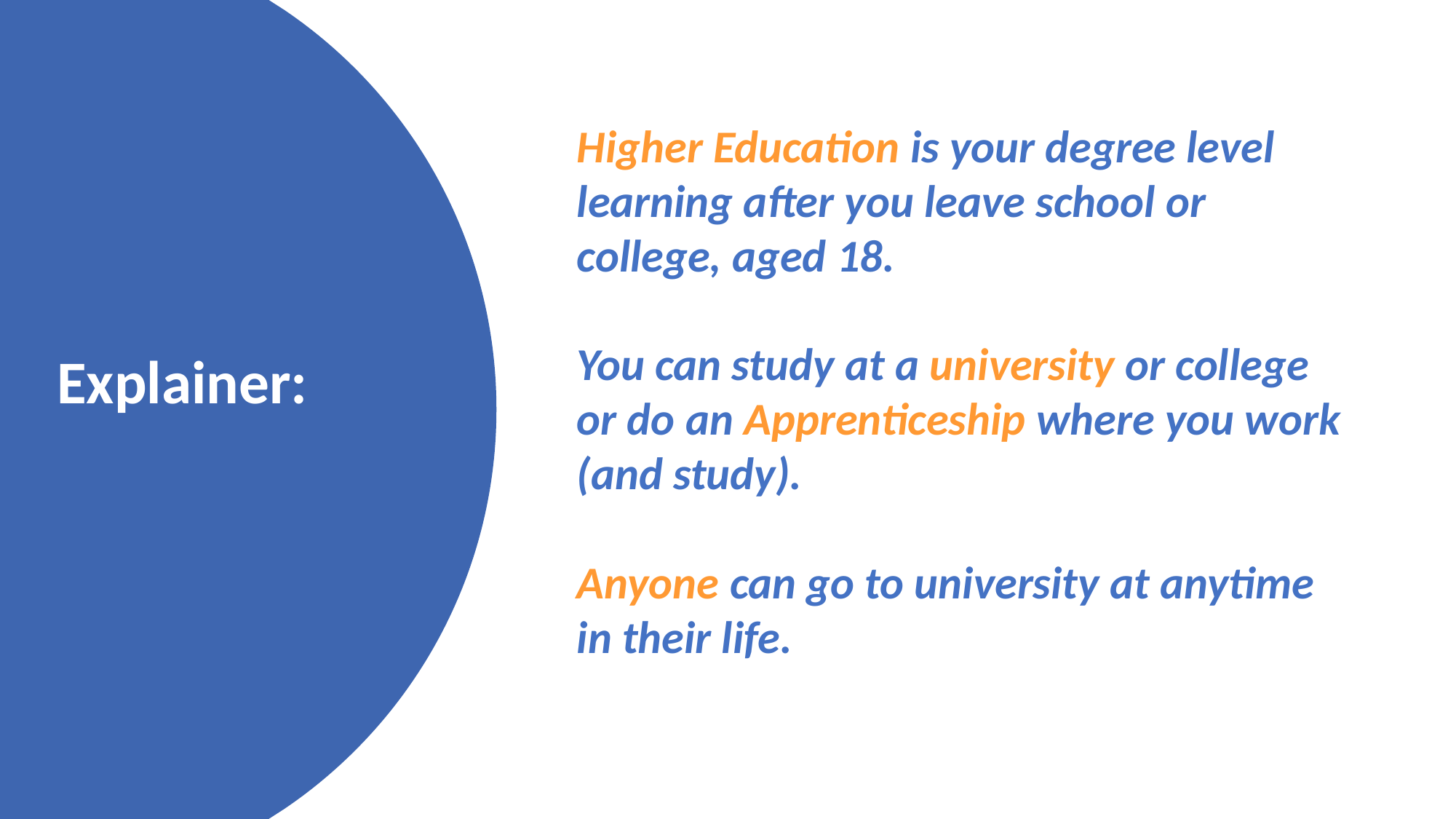

Higher Education is your degree level learning after you leave school or college, aged 18.

You can study at a university or college or do an Apprenticeship where you work (and study).

Anyone can go to university at anytime in their life.
Explainer: